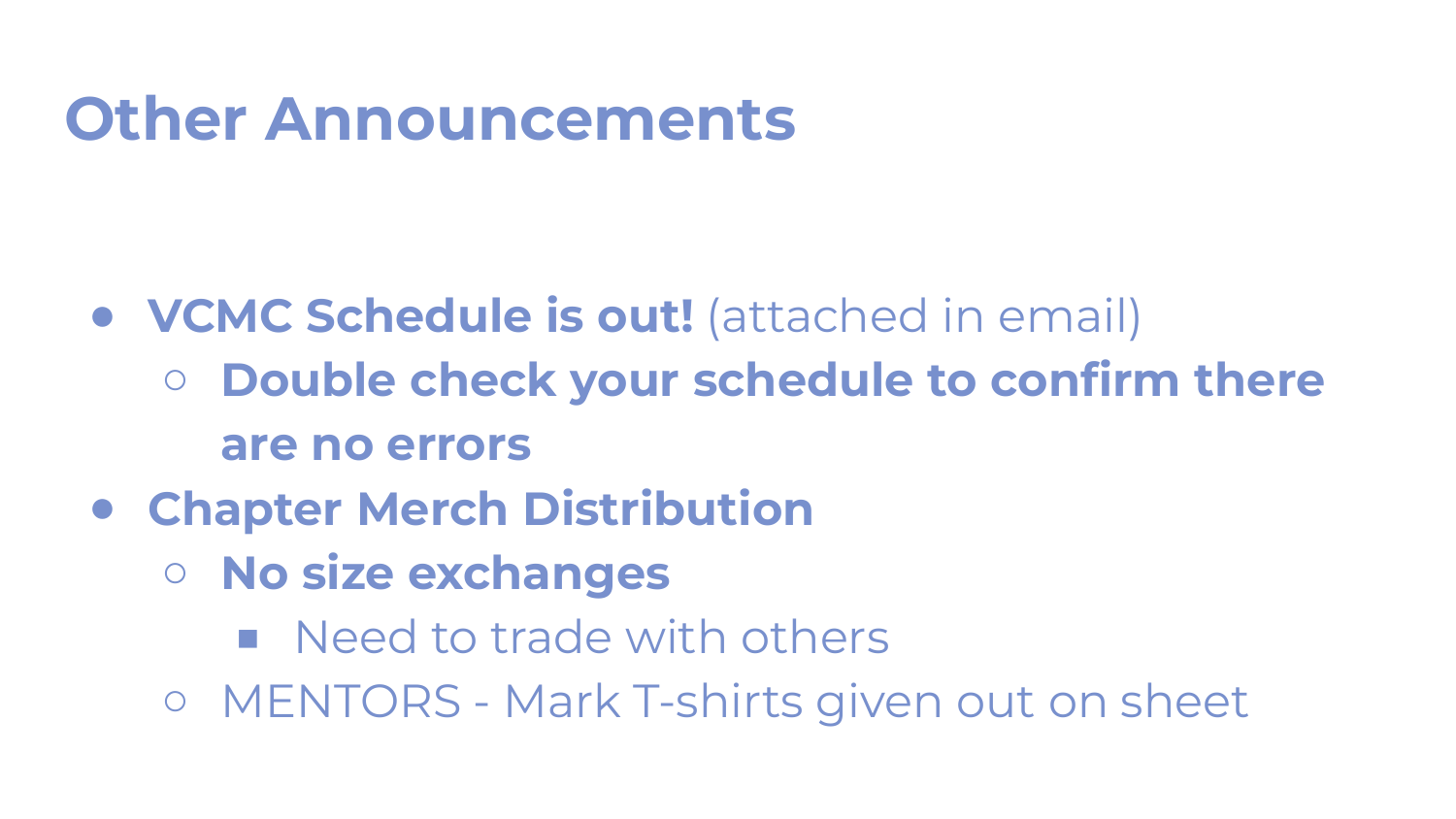

Other Announcements

VCMC Schedule is out! (attached in email)
Double check your schedule to confirm there are no errors
Chapter Merch Distribution
No size exchanges
Need to trade with others
MENTORS - Mark T-shirts given out on sheet